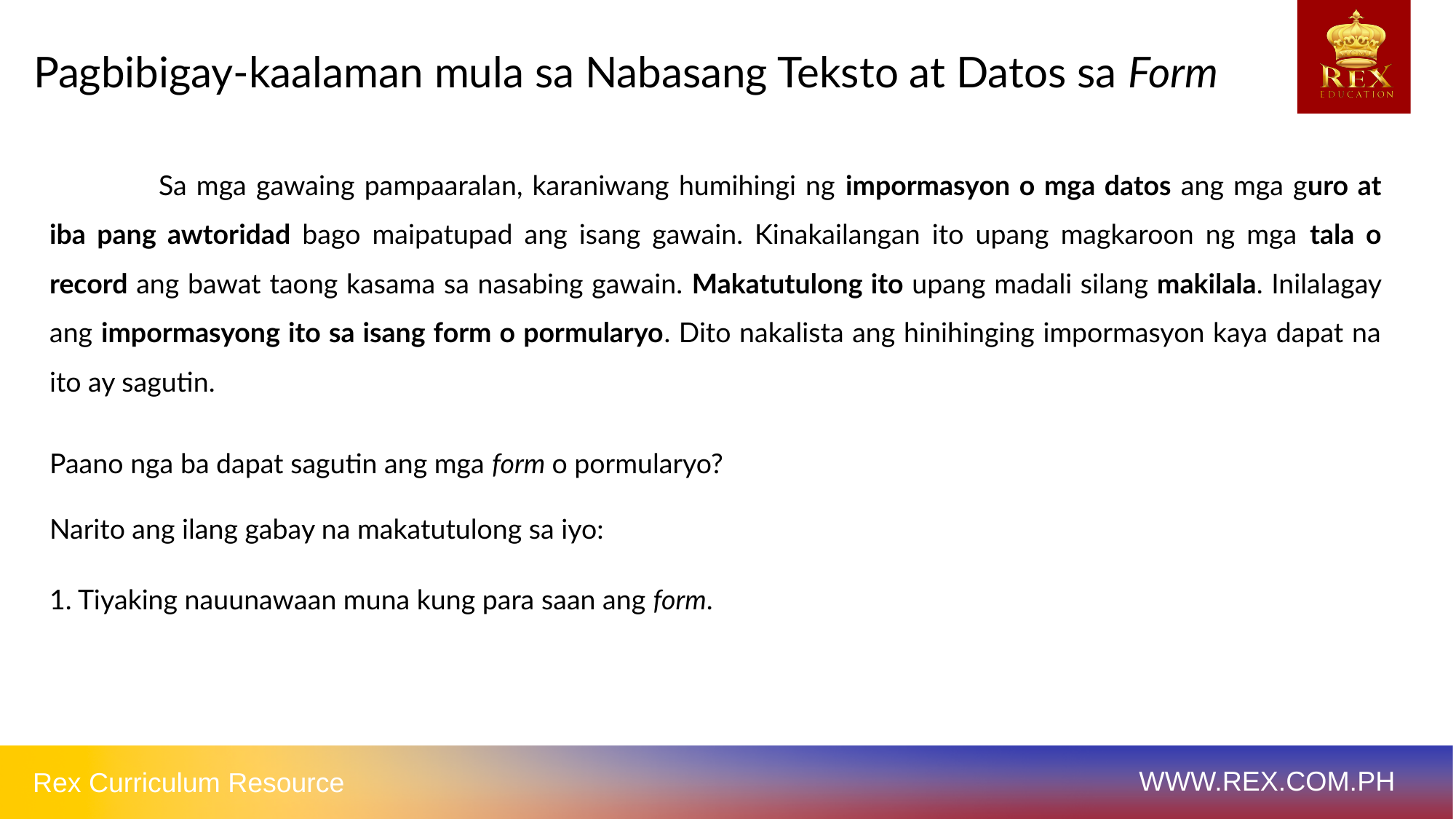

Pagbibigay-kaalaman mula sa Nabasang Teksto at Datos sa Form
	Sa mga gawaing pampaaralan, karaniwang humihingi ng impormasyon o mga datos ang mga guro at iba pang awtoridad bago maipatupad ang isang gawain. Kinakailangan ito upang magkaroon ng mga tala o record ang bawat taong kasama sa nasabing gawain. Makatutulong ito upang madali silang makilala. Inilalagay ang impormasyong ito sa isang form o pormularyo. Dito nakalista ang hinihinging impormasyon kaya dapat na ito ay sagutin.

Paano nga ba dapat sagutin ang mga form o pormularyo?

Narito ang ilang gabay na makatutulong sa iyo:

1. Tiyaking nauunawaan muna kung para saan ang form.